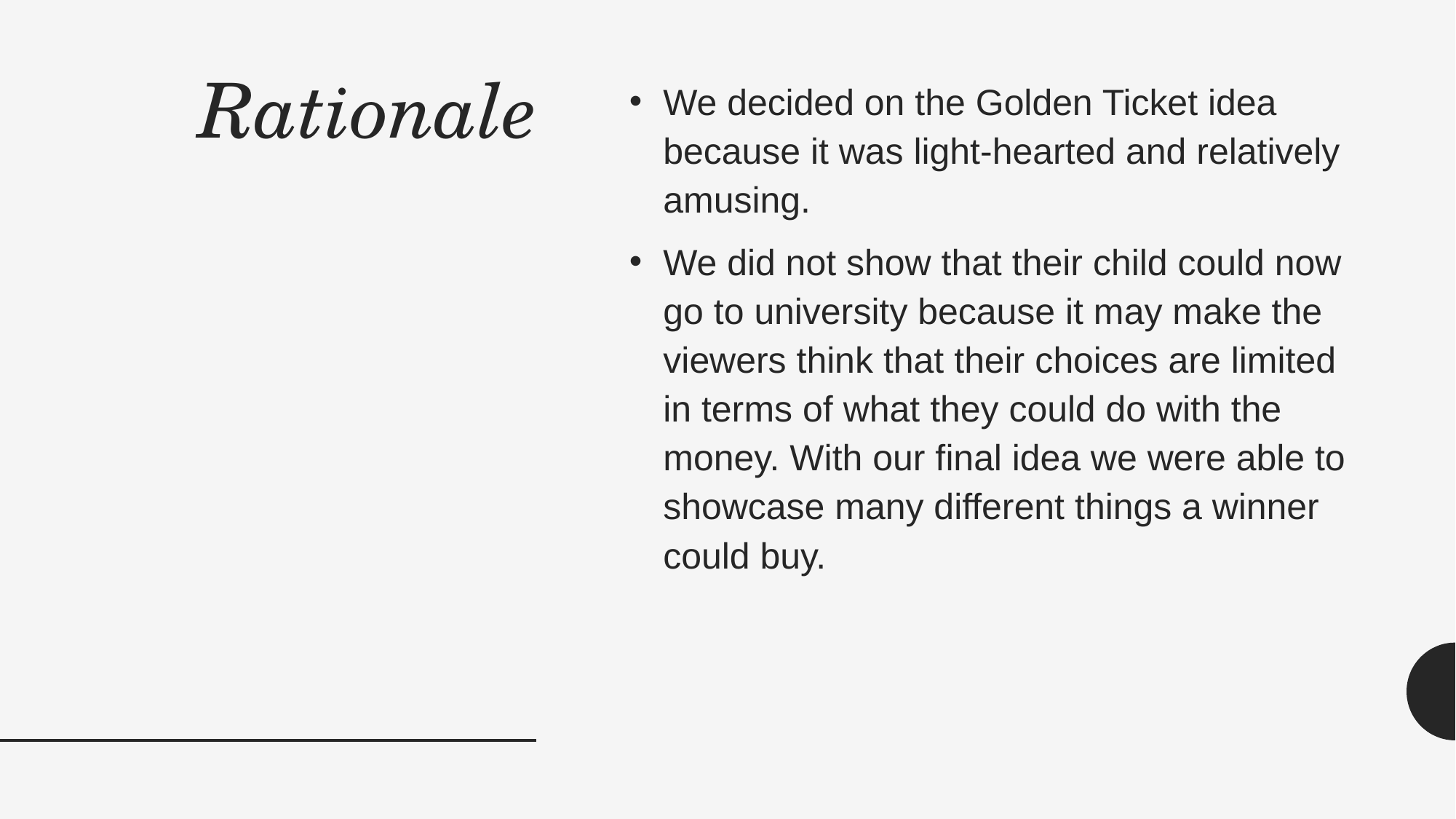

# Rationale
We decided on the Golden Ticket idea because it was light-hearted and relatively amusing.
We did not show that their child could now go to university because it may make the viewers think that their choices are limited in terms of what they could do with the money. With our final idea we were able to showcase many different things a winner could buy.